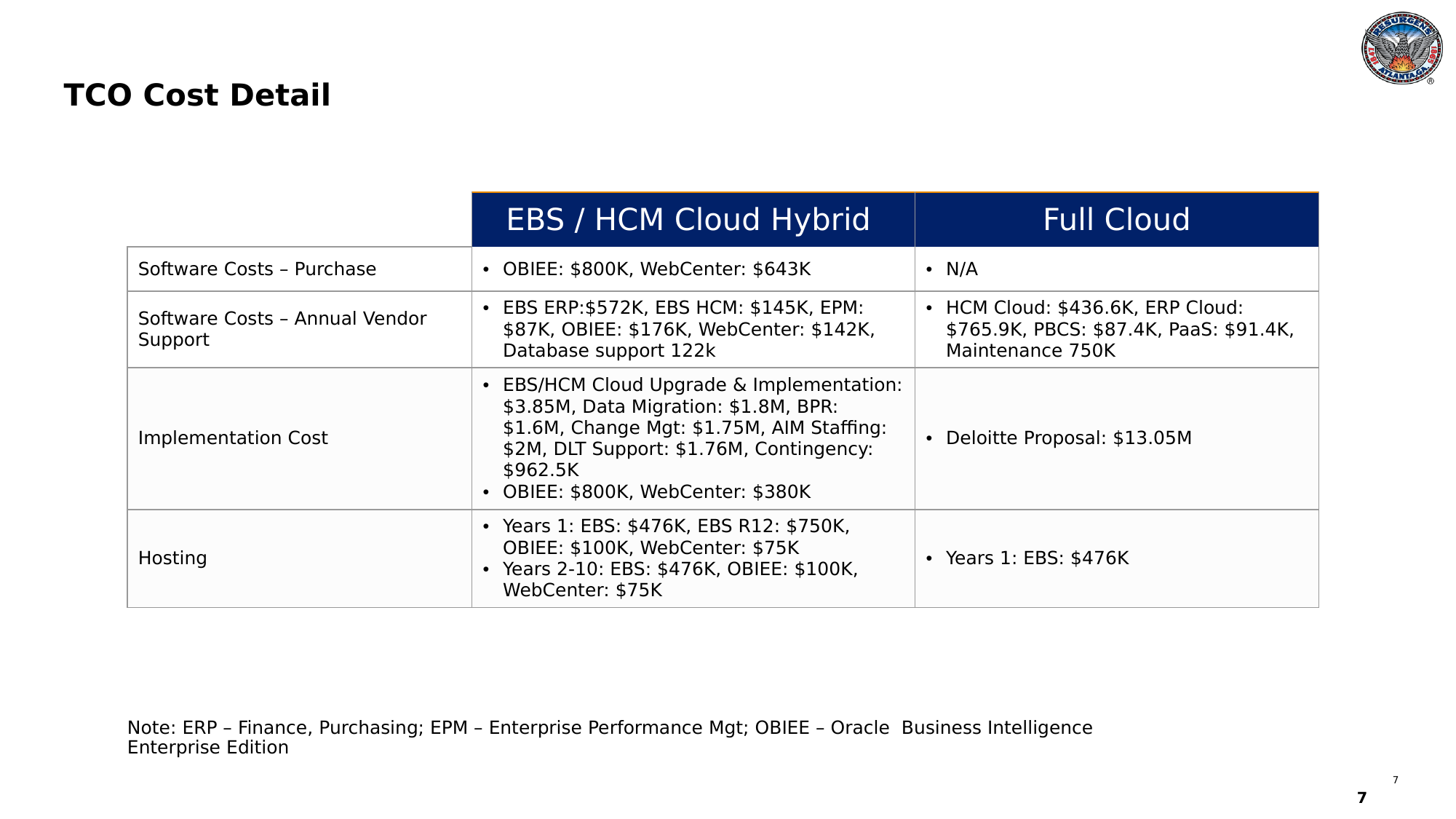

# TCO Cost Detail
|  | EBS / HCM Cloud Hybrid | Full Cloud |
| --- | --- | --- |
| Software Costs – Purchase | OBIEE: $800K, WebCenter: $643K | N/A |
| Software Costs – Annual Vendor Support | EBS ERP:$572K, EBS HCM: $145K, EPM: $87K, OBIEE: $176K, WebCenter: $142K, Database support 122k | HCM Cloud: $436.6K, ERP Cloud: $765.9K, PBCS: $87.4K, PaaS: $91.4K, Maintenance 750K |
| Implementation Cost | EBS/HCM Cloud Upgrade & Implementation: $3.85M, Data Migration: $1.8M, BPR: $1.6M, Change Mgt: $1.75M, AIM Staffing: $2M, DLT Support: $1.76M, Contingency: $962.5K OBIEE: $800K, WebCenter: $380K | Deloitte Proposal: $13.05M |
| Hosting | Years 1: EBS: $476K, EBS R12: $750K, OBIEE: $100K, WebCenter: $75K Years 2-10: EBS: $476K, OBIEE: $100K, WebCenter: $75K | Years 1: EBS: $476K |
Note: ERP – Finance, Purchasing; EPM – Enterprise Performance Mgt; OBIEE – Oracle  Business Intelligence  Enterprise Edition
7